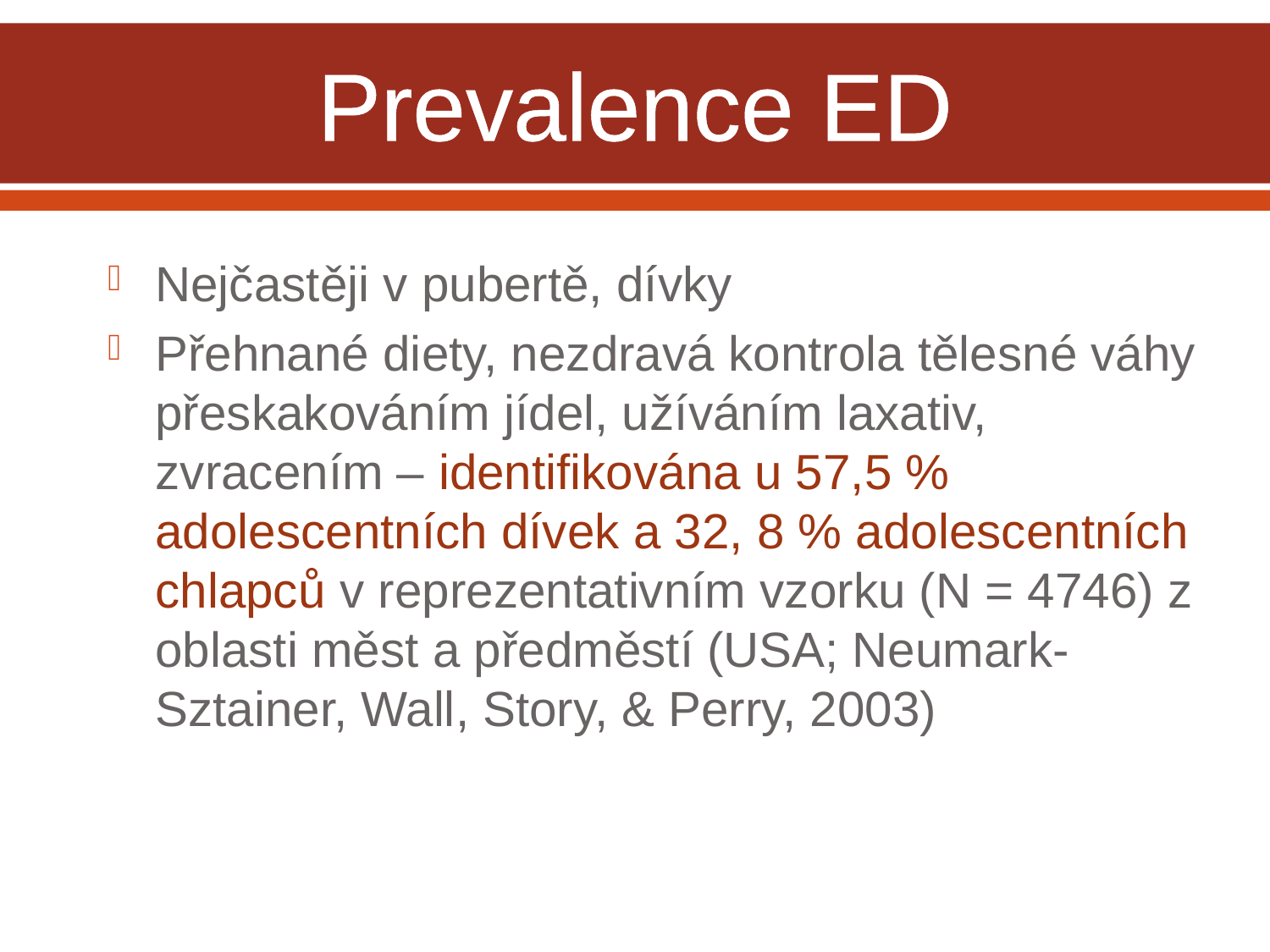

# Prevalence ED
Nejčastěji v pubertě, dívky
Přehnané diety, nezdravá kontrola tělesné váhy přeskakováním jídel, užíváním laxativ, zvracením – identifikována u 57,5 % adolescentních dívek a 32, 8 % adolescentních chlapců v reprezentativním vzorku (N = 4746) z oblasti měst a předměstí (USA; Neumark-Sztainer, Wall, Story, & Perry, 2003)